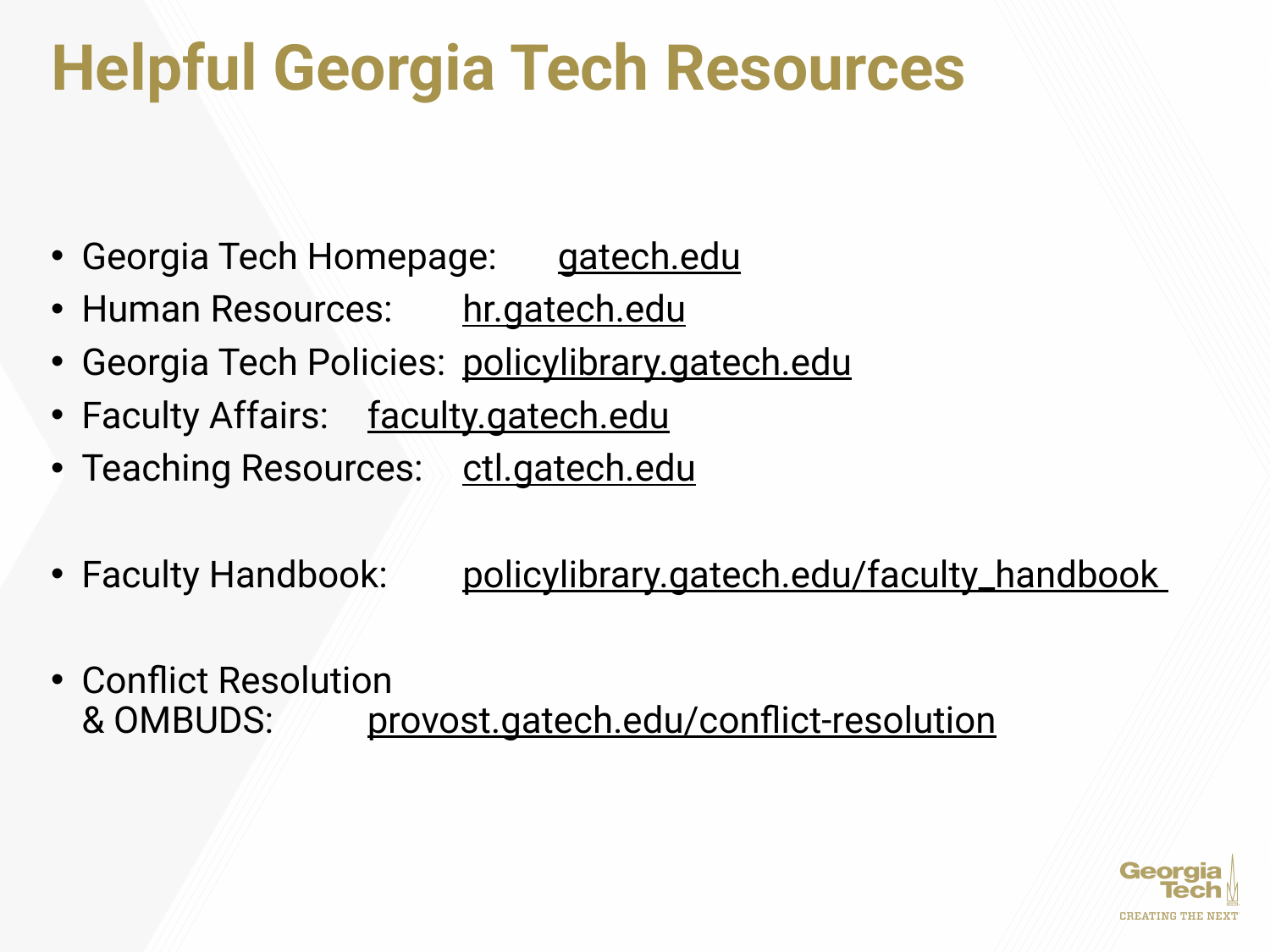

# Helpful Georgia Tech Resources
Georgia Tech Homepage:		gatech.edu
Human Resources:			hr.gatech.edu
Georgia Tech Policies:		policylibrary.gatech.edu
Faculty Affairs:			faculty.gatech.edu
Teaching Resources:		ctl.gatech.edu

Faculty Handbook:	policylibrary.gatech.edu/faculty_handbook

Conflict Resolution
& OMBUDS:		provost.gatech.edu/conflict-resolution